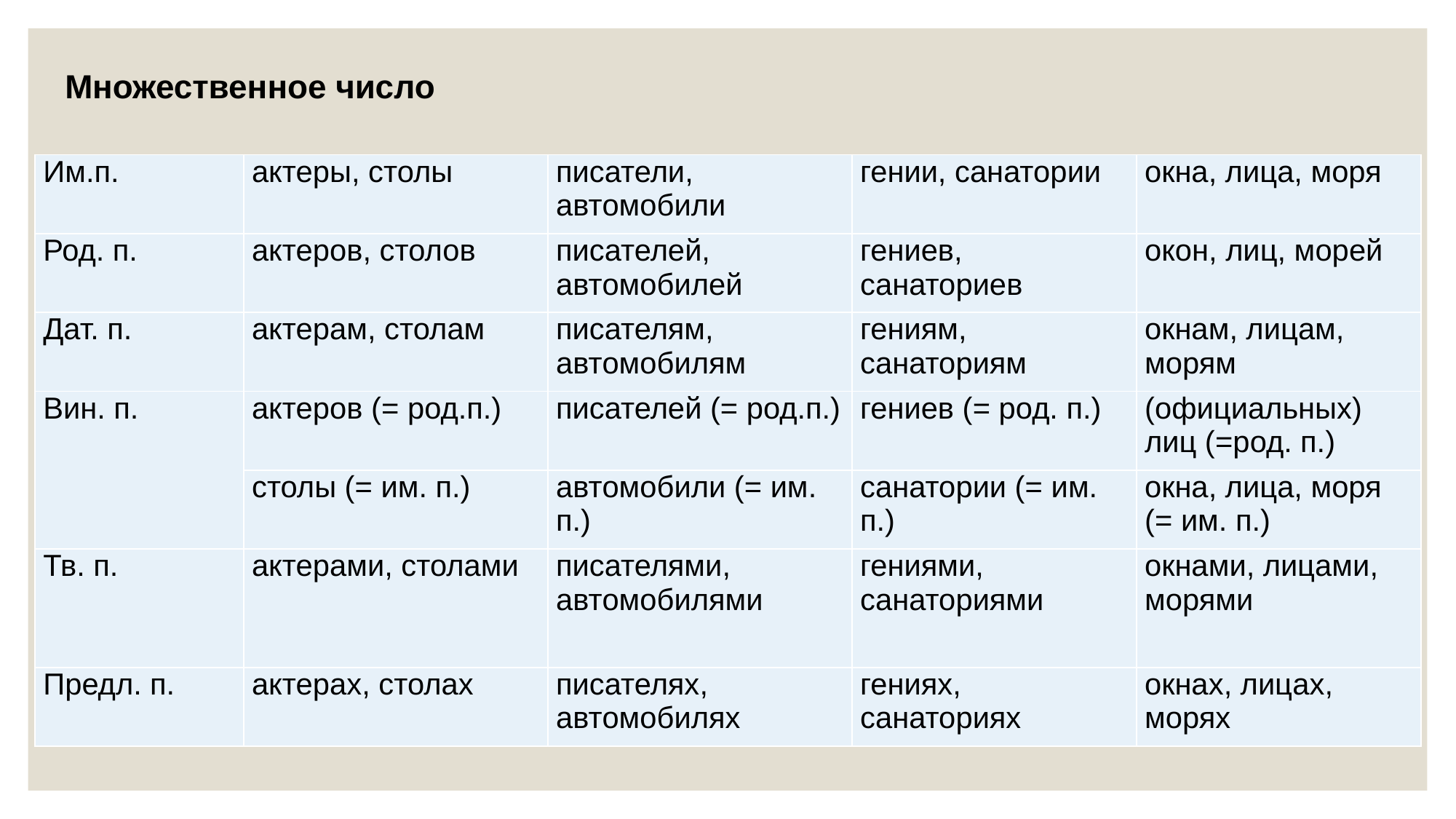

Множественное число
| Им.п. | актеры, столы | писатели, автомобили | гении, санатории | окна, лица, моря |
| --- | --- | --- | --- | --- |
| Род. п. | актеров, столов | писателей, автомобилей | гениев, санаториев | окон, лиц, морей |
| Дат. п. | актерам, столам | писателям, автомобилям | гениям, санаториям | окнам, лицам, морям |
| Вин. п. | актеров (= род.п.) | писателей (= род.п.) | гениев (= род. п.) | (официальных) лиц (=род. п.) |
|  | столы (= им. п.) | автомобили (= им. п.) | санатории (= им. п.) | окна, лица, моря (= им. п.) |
| Тв. п. | актерами, столами | писателями, автомобилями | гениями, санаториями | окнами, лицами, морями |
| Предл. п. | актерах, столах | писателях, автомобилях | гениях, санаториях | окнах, лицах, морях |